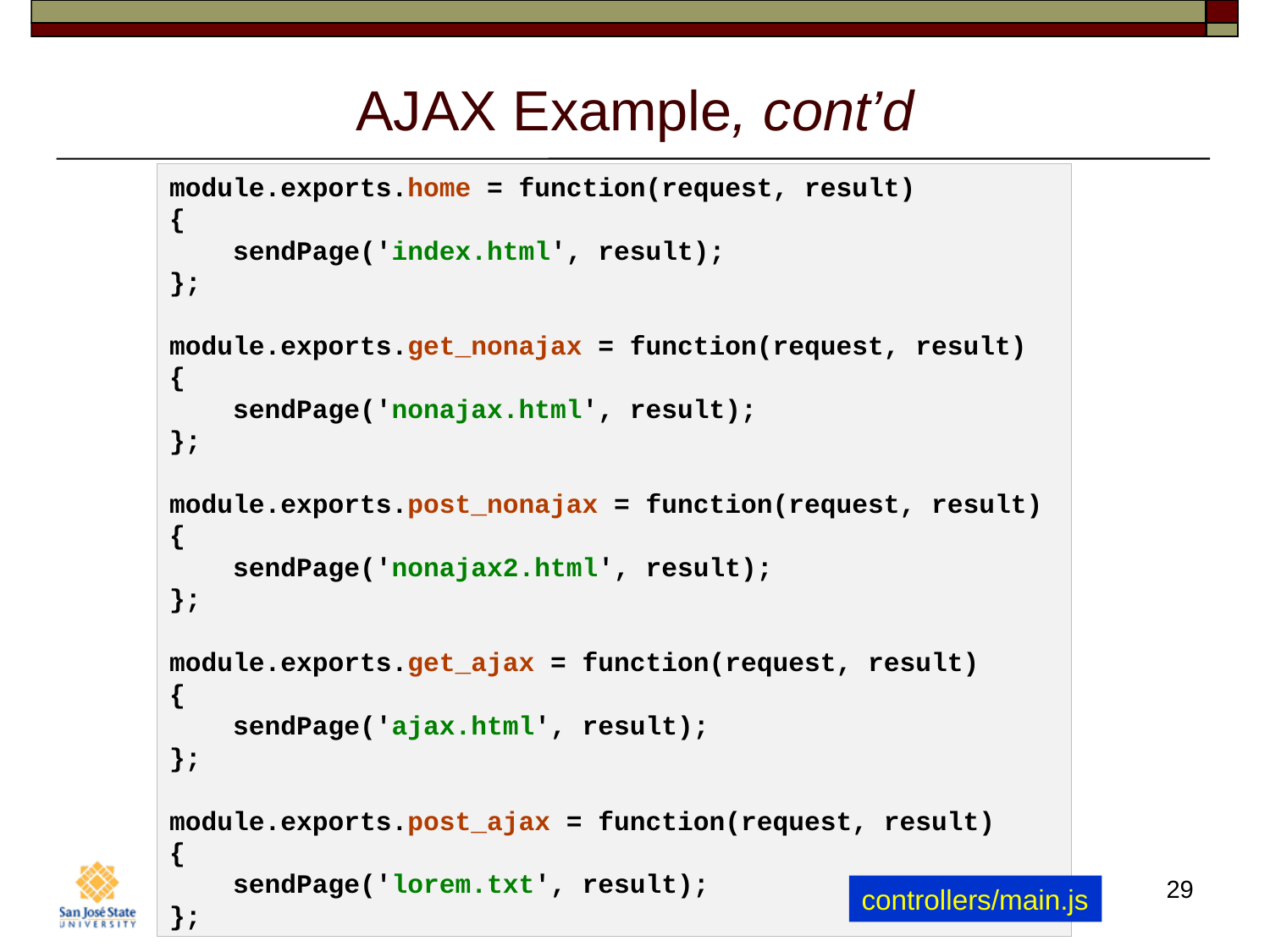

# AJAX Example, cont’d
module.exports.home = function(request, result)
{
    sendPage('index.html', result);
};
module.exports.get_nonajax = function(request, result)
{
    sendPage('nonajax.html', result);
};
module.exports.post_nonajax = function(request, result)
{
    sendPage('nonajax2.html', result);
};
module.exports.get_ajax = function(request, result)
{
    sendPage('ajax.html', result);
};
module.exports.post_ajax = function(request, result)
{
    sendPage('lorem.txt', result);
};
29
controllers/main.js